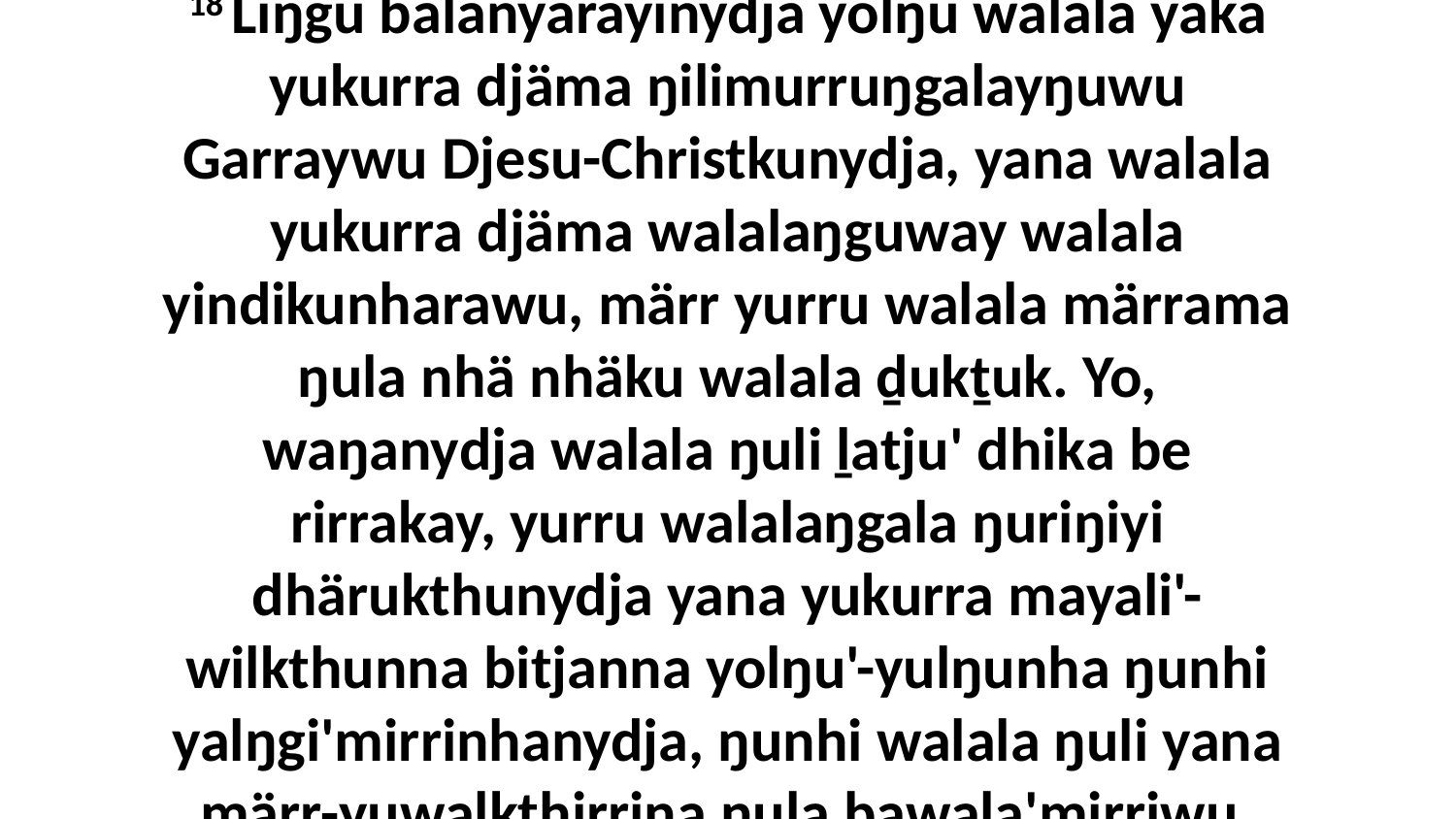

18 Liŋgu balanyarayinydja yolŋu walala yaka yukurra djäma ŋilimurruŋgalayŋuwu Garraywu Djesu-Christkunydja, yana walala yukurra djäma walalaŋguway walala yindikunharawu, märr yurru walala märrama ŋula nhä nhäku walala ḏukṯuk. Yo, waŋanydja walala ŋuli ḻatju' dhika be rirrakay, yurru walalaŋgala ŋuriŋiyi dhärukthunydja yana yukurra mayali'-wilkthunna bitjanna yolŋu'-yulŋunha ŋunhi yalŋgi'mirrinhanydja, ŋunhi walala ŋuli yana märr-yuwalkthirrina ŋula bawala'mirriwu.